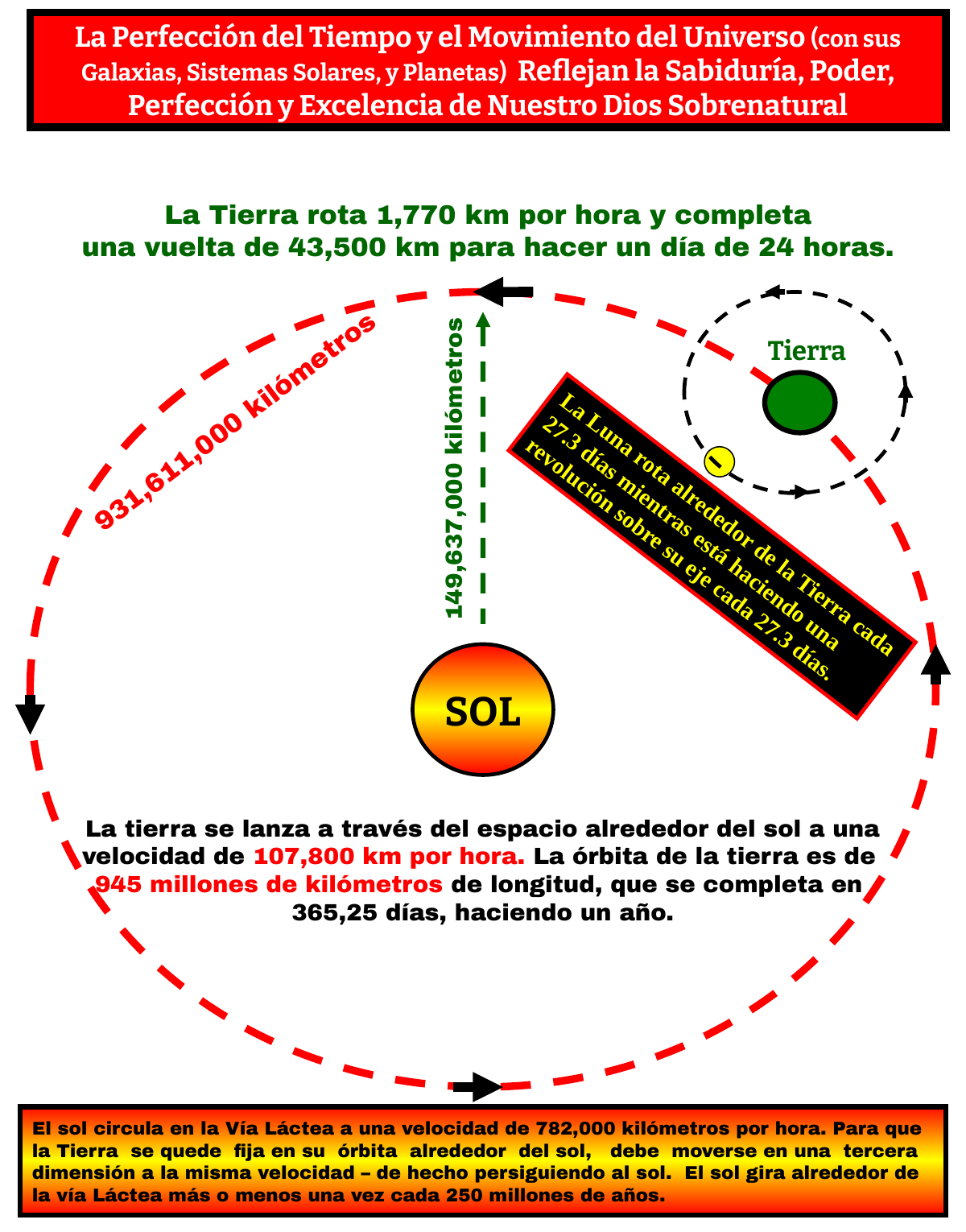

La Perfección del Tiempo y el Movimiento del Universo (con sus Galaxias, Sistemas Solares, y Planetas)  Reflejan la Sabiduría, Poder, Perfección y Excelencia de Nuestro Dios Sobrenatural
La Tierra rota 1,770 km por hora y completa
una vuelta de 43,500 km para hacer un día de 24 horas.

Tierra

931,611,000 kilómetros

149,637,000 kilómetros

La Luna rota alrededor de la Tierra cada 27.3 días mientras está haciendo una revolución sobre su eje cada 27.3 días.
SOL

La tierra se lanza a través del espacio alrededor del sol a una velocidad de 107,800 km por hora. La órbita de la tierra es de
945 millones de kilómetros de longitud, que se completa en
365,25 días, haciendo un año.

El sol circula en la Vía Láctea a una velocidad de 782,000 kilómetros por hora. Para que la Tierra  se quede  fija en su  órbita  alrededor  del sol,   debe  moverse en una  tercera dimensión a la misma velocidad – de hecho persiguiendo al sol.  El sol gira alrededor de la vía Láctea más o menos una vez cada 250 millones de años.